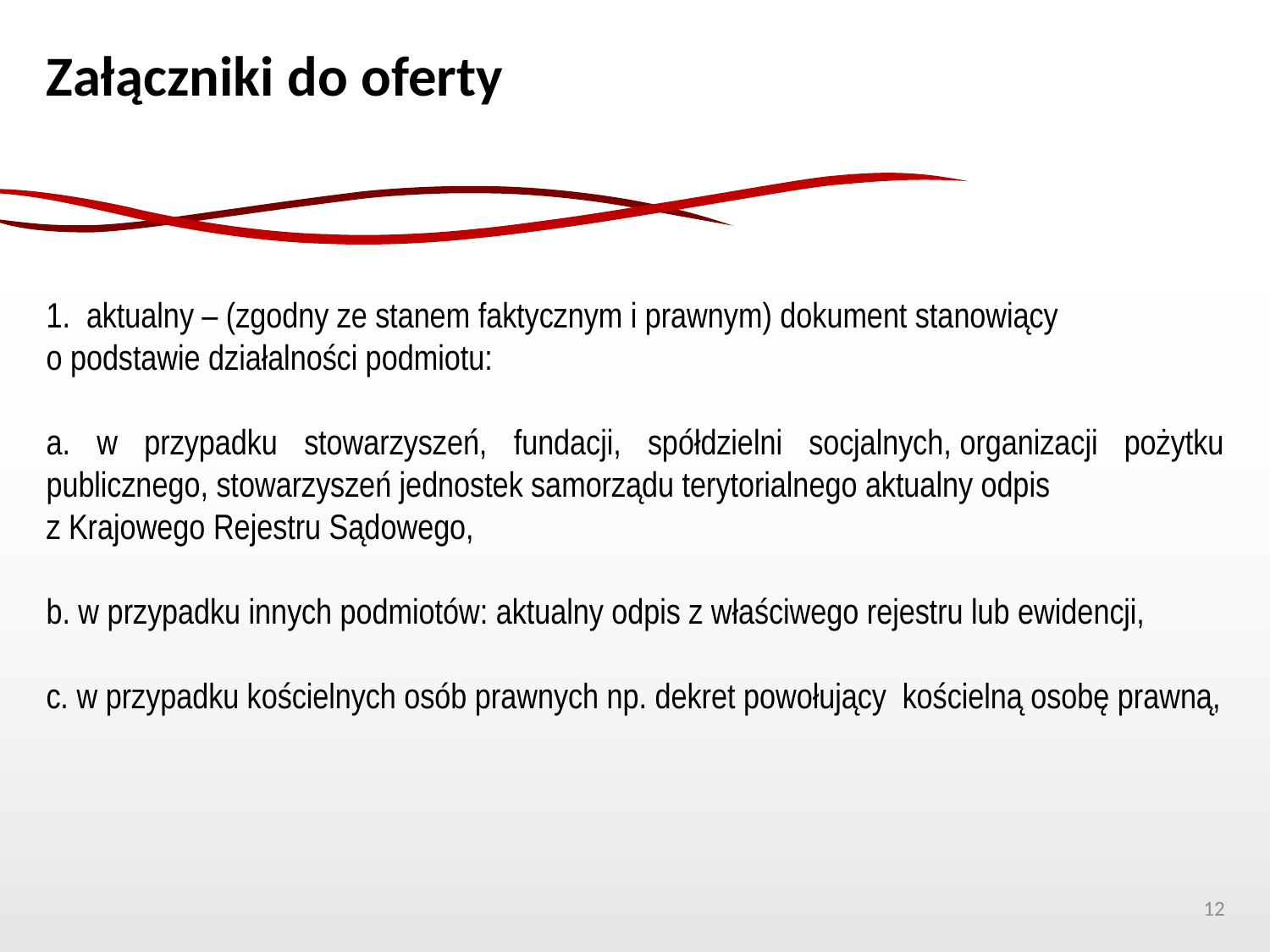

Załączniki do oferty

1.  aktualny – (zgodny ze stanem faktycznym i prawnym) dokument stanowiący
o podstawie działalności podmiotu:

a. w przypadku stowarzyszeń, fundacji, spółdzielni socjalnych, organizacji pożytku publicznego, stowarzyszeń jednostek samorządu terytorialnego aktualny odpis
z Krajowego Rejestru Sądowego,

b. w przypadku innych podmiotów: aktualny odpis z właściwego rejestru lub ewidencji,

c. w przypadku kościelnych osób prawnych np. dekret powołujący  kościelną osobę prawną,
12